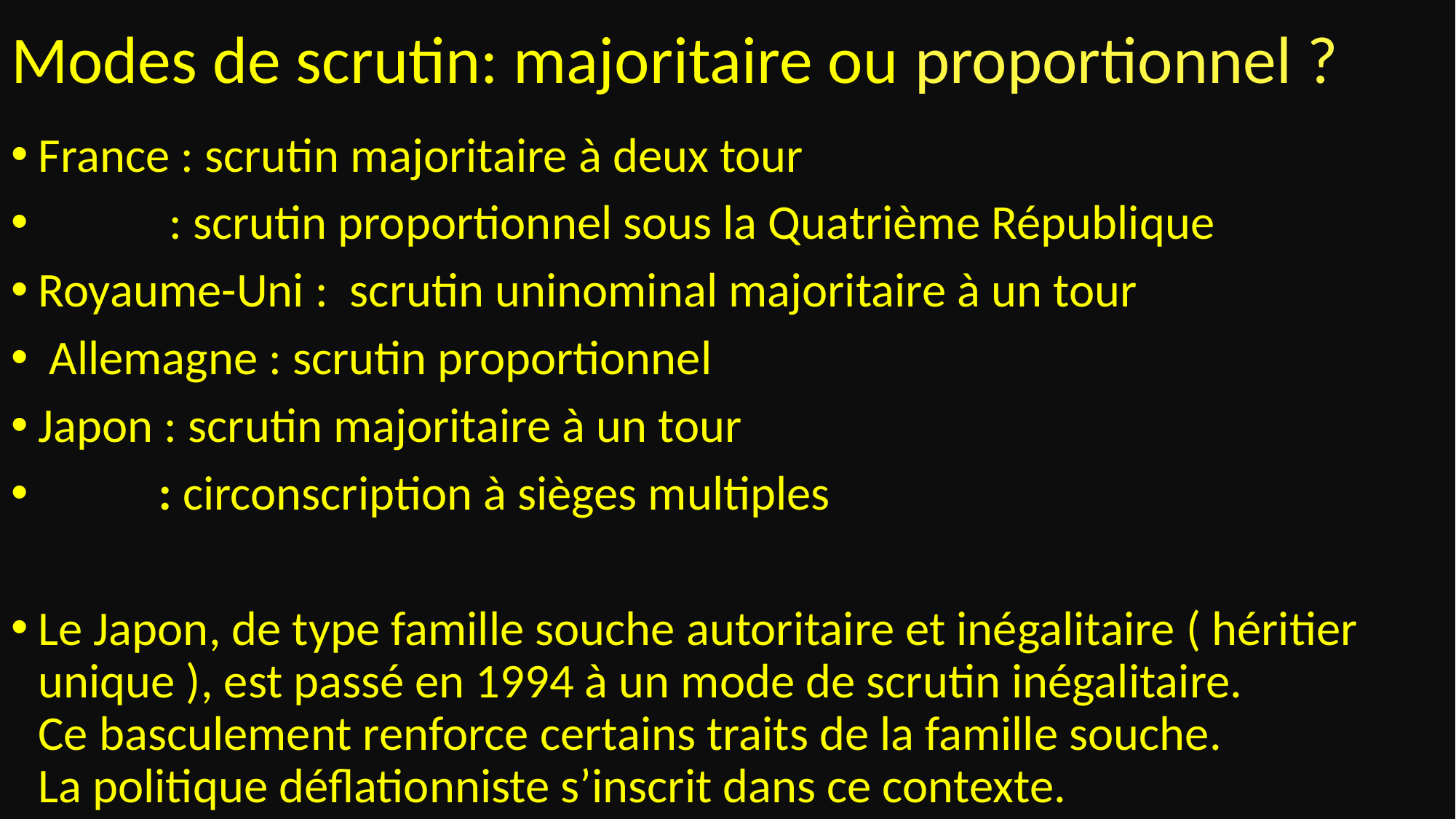

# Modes de scrutin: majoritaire ou proportionnel ?
France : scrutin majoritaire à deux tour
            : scrutin proportionnel sous la Quatrième République
Royaume-Uni :  scrutin uninominal majoritaire à un tour
 Allemagne : scrutin proportionnel
Japon : scrutin majoritaire à un tour
           : circonscription à sièges multiples

Le Japon, de type famille souche autoritaire et inégalitaire ( héritier unique ), est passé en 1994 à un mode de scrutin inégalitaire.              Ce basculement renforce certains traits de la famille souche.                 La politique déflationniste s’inscrit dans ce contexte.

21